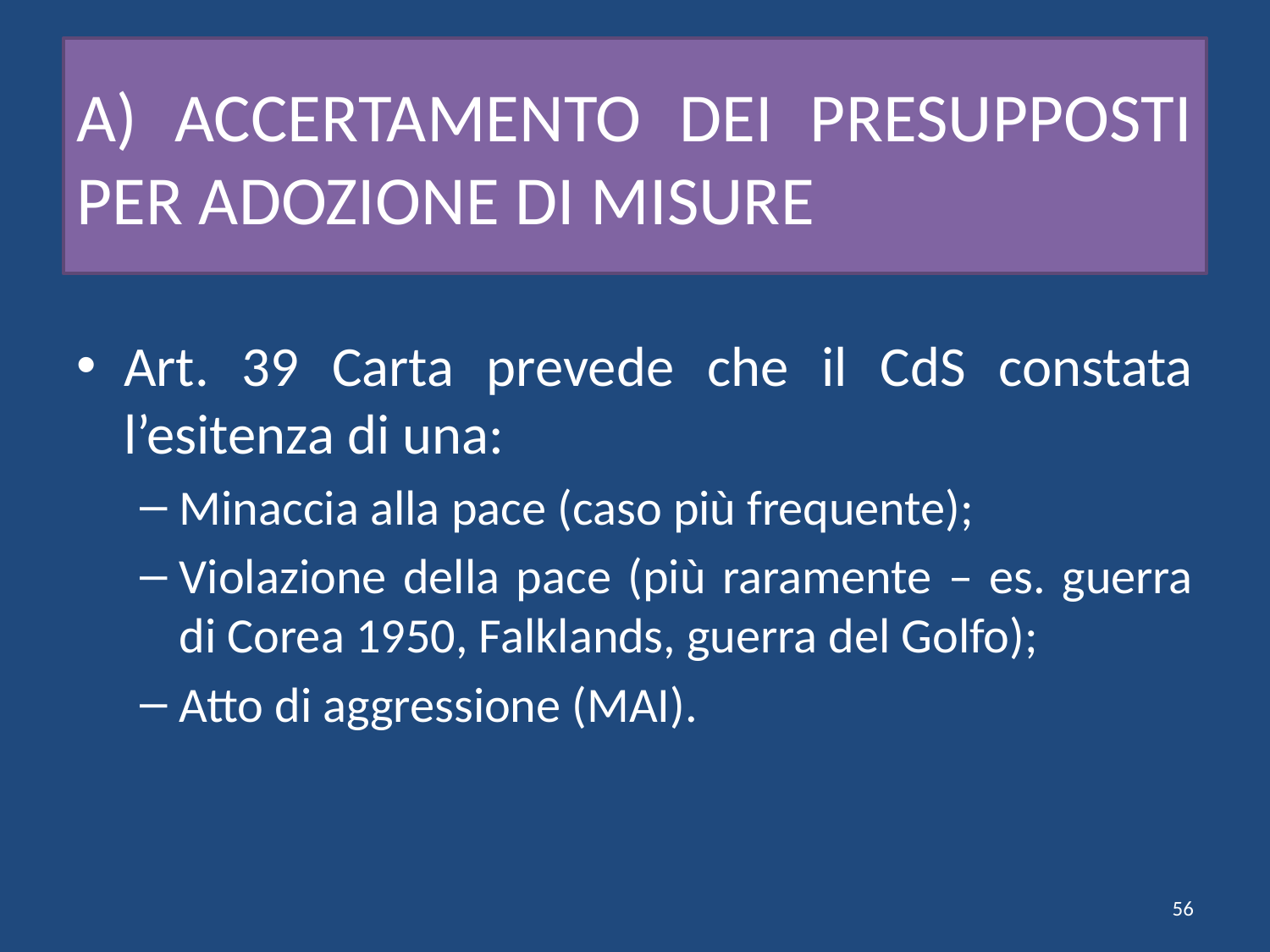

# A) ACCERTAMENTO DEI PRESUPPOSTI PER ADOZIONE DI MISURE
Art. 39 Carta prevede che il CdS constata l’esitenza di una:
Minaccia alla pace (caso più frequente);
Violazione della pace (più raramente – es. guerra di Corea 1950, Falklands, guerra del Golfo);
Atto di aggressione (MAI).
56